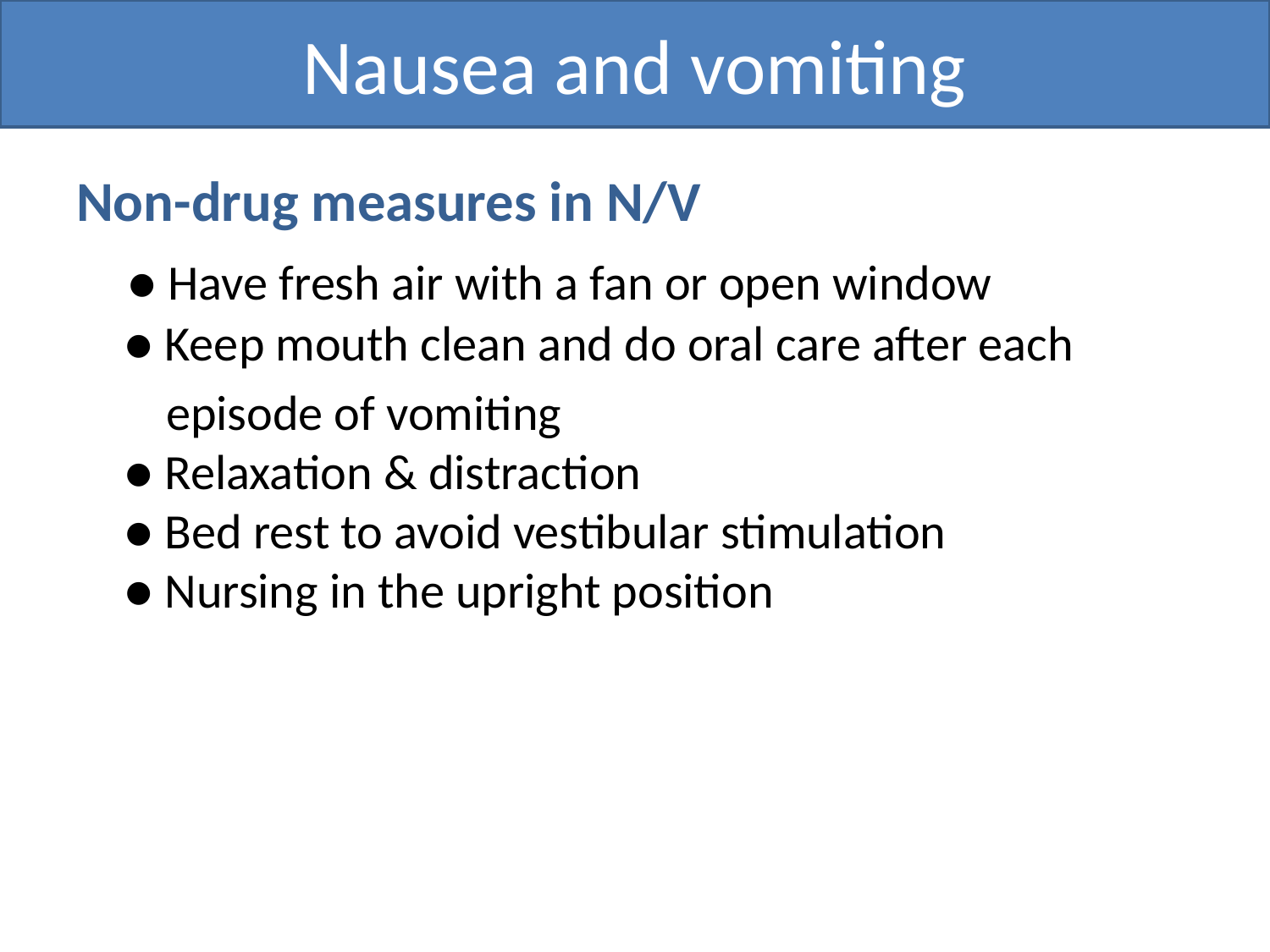

# Nausea and vomiting
Non-drug measures in N/V
    ● Have fresh air with a fan or open window
● Keep mouth clean and do oral care after each
        episode of vomiting
● Relaxation & distraction
● Bed rest to avoid vestibular stimulation
● Nursing in the upright position